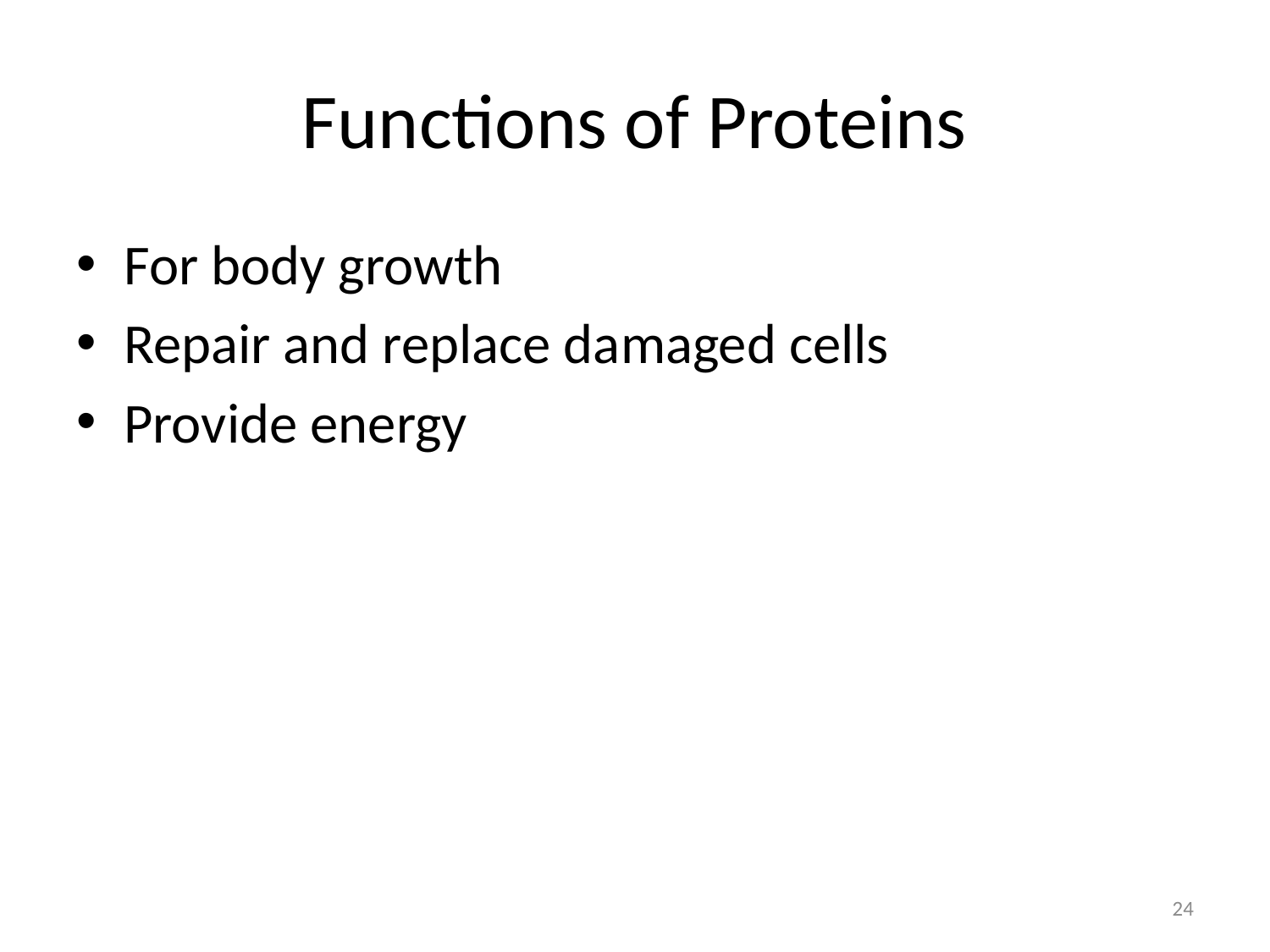

# Functions of Proteins
For body growth
Repair and replace damaged cells
Provide energy
24